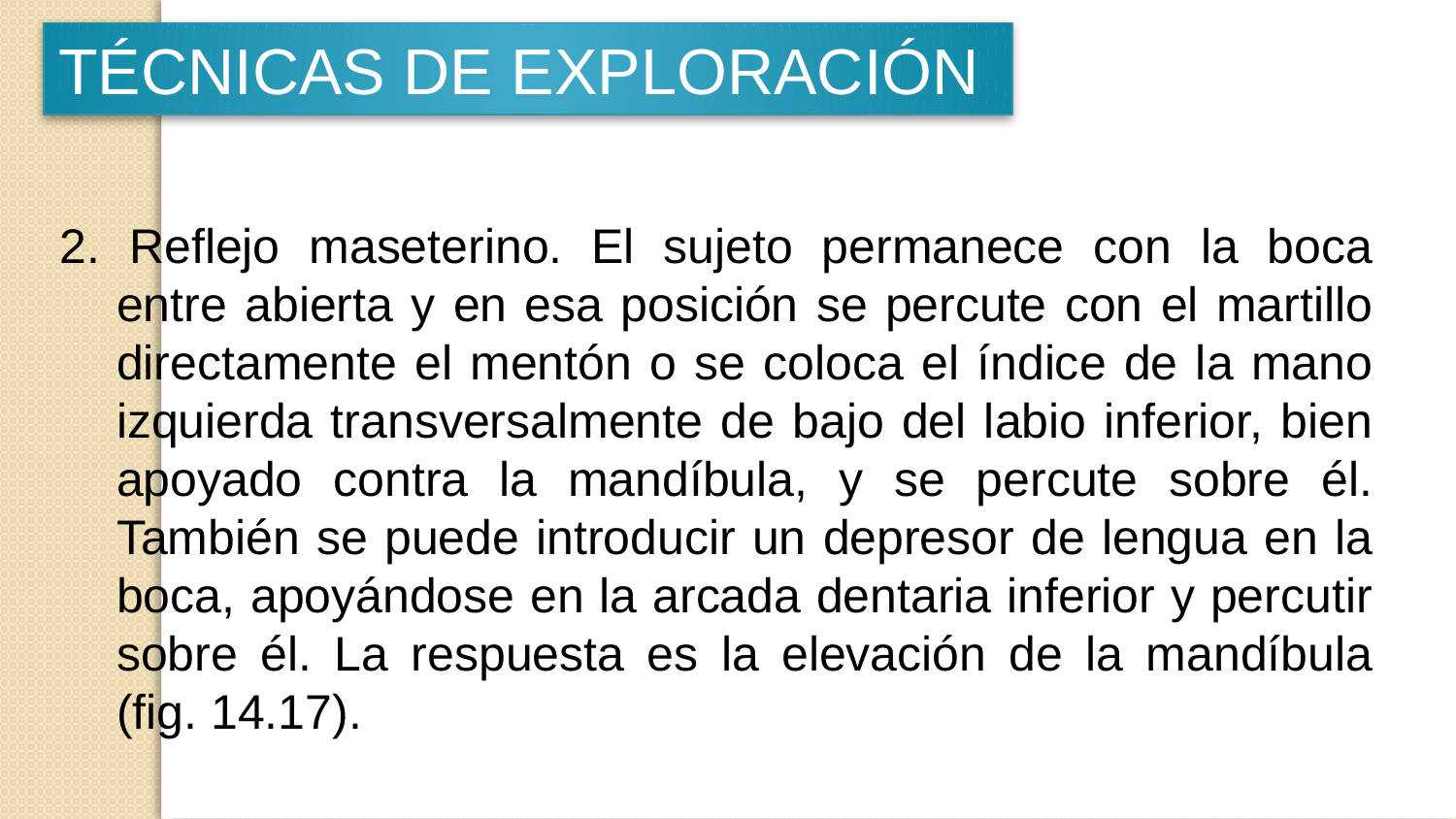

TÉCNICAS DE EXPLORACIÓN
2. Reflejo maseterino. El sujeto permanece con la boca entre abierta y en esa posición se percute con el martillo directamente el mentón o se coloca el índice de la mano izquierda transversalmente de bajo del labio inferior, bien apoyado contra la mandíbula, y se percute sobre él. También se puede introducir un depresor de lengua en la boca, apoyándose en la arcada dentaria inferior y percutir sobre él. La respuesta es la elevación de la mandíbula (fig. 14.17).